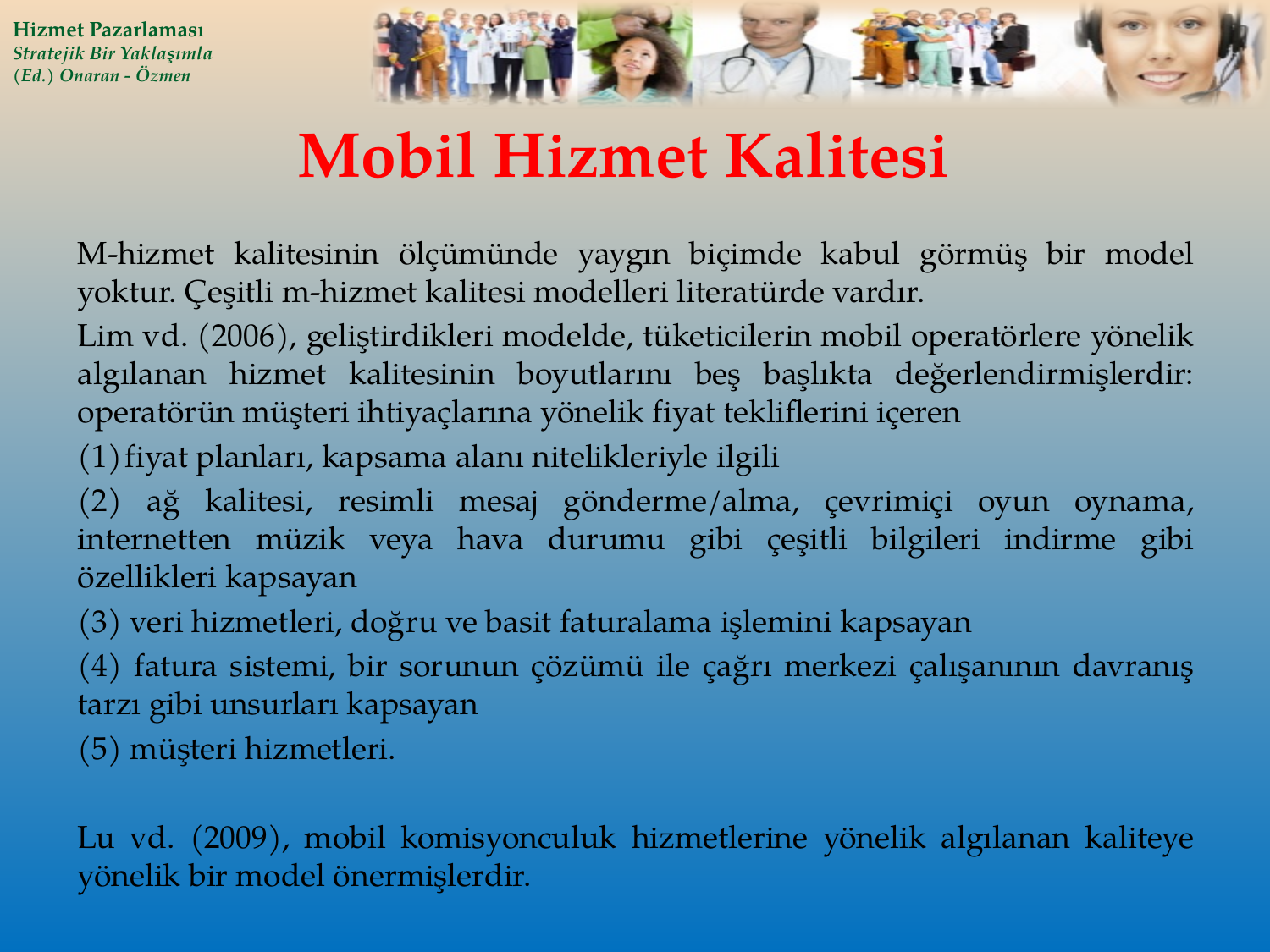

# Mobil Hizmet Kalitesi
M-hizmet kalitesinin ölçümünde yaygın biçimde kabul görmüş bir model yoktur. Çeşitli m-hizmet kalitesi modelleri literatürde vardır.
Lim vd. (2006), geliştirdikleri modelde, tüketicilerin mobil operatörlere yönelik algılanan hizmet kalitesinin boyutlarını beş başlıkta değerlendirmişlerdir: operatörün müşteri ihtiyaçlarına yönelik fiyat tekliflerini içeren
fiyat planları, kapsama alanı nitelikleriyle ilgili
(2) ağ kalitesi, resimli mesaj gönderme/alma, çevrimiçi oyun oynama, internetten müzik veya hava durumu gibi çeşitli bilgileri indirme gibi özellikleri kapsayan
(3) veri hizmetleri, doğru ve basit faturalama işlemini kapsayan
(4) fatura sistemi, bir sorunun çözümü ile çağrı merkezi çalışanının davranış tarzı gibi unsurları kapsayan
(5) müşteri hizmetleri.

Lu vd. (2009), mobil komisyonculuk hizmetlerine yönelik algılanan kaliteye yönelik bir model önermişlerdir.